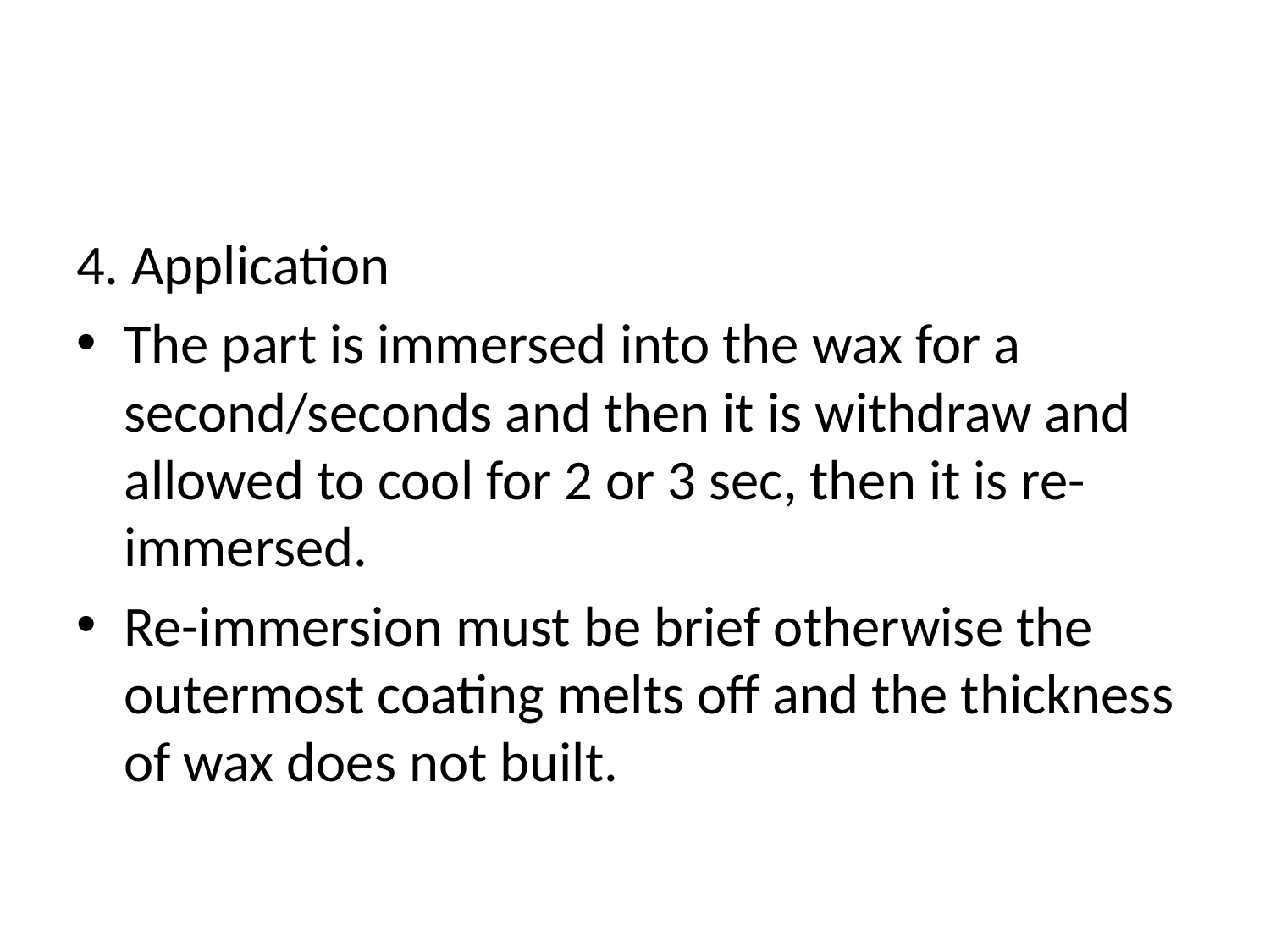

#
4. Application
The part is immersed into the wax for a second/seconds and then it is withdraw and allowed to cool for 2 or 3 sec, then it is re-immersed.
Re-immersion must be brief otherwise the outermost coating melts off and the thickness of wax does not built.